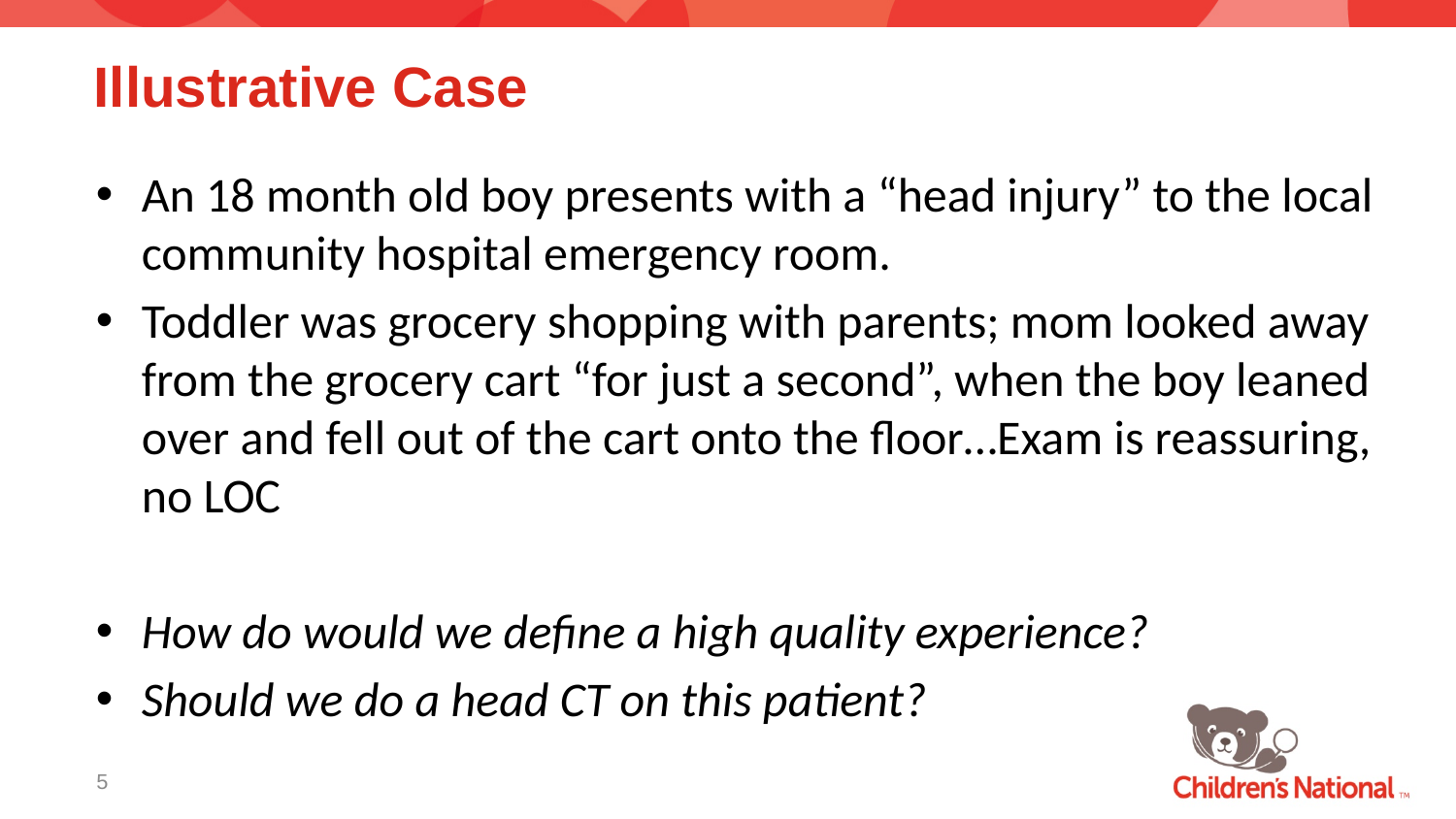

# Illustrative Case
An 18 month old boy presents with a “head injury” to the local community hospital emergency room.
Toddler was grocery shopping with parents; mom looked away from the grocery cart “for just a second”, when the boy leaned over and fell out of the cart onto the floor…Exam is reassuring, no LOC

How do would we define a high quality experience?
Should we do a head CT on this patient?

5